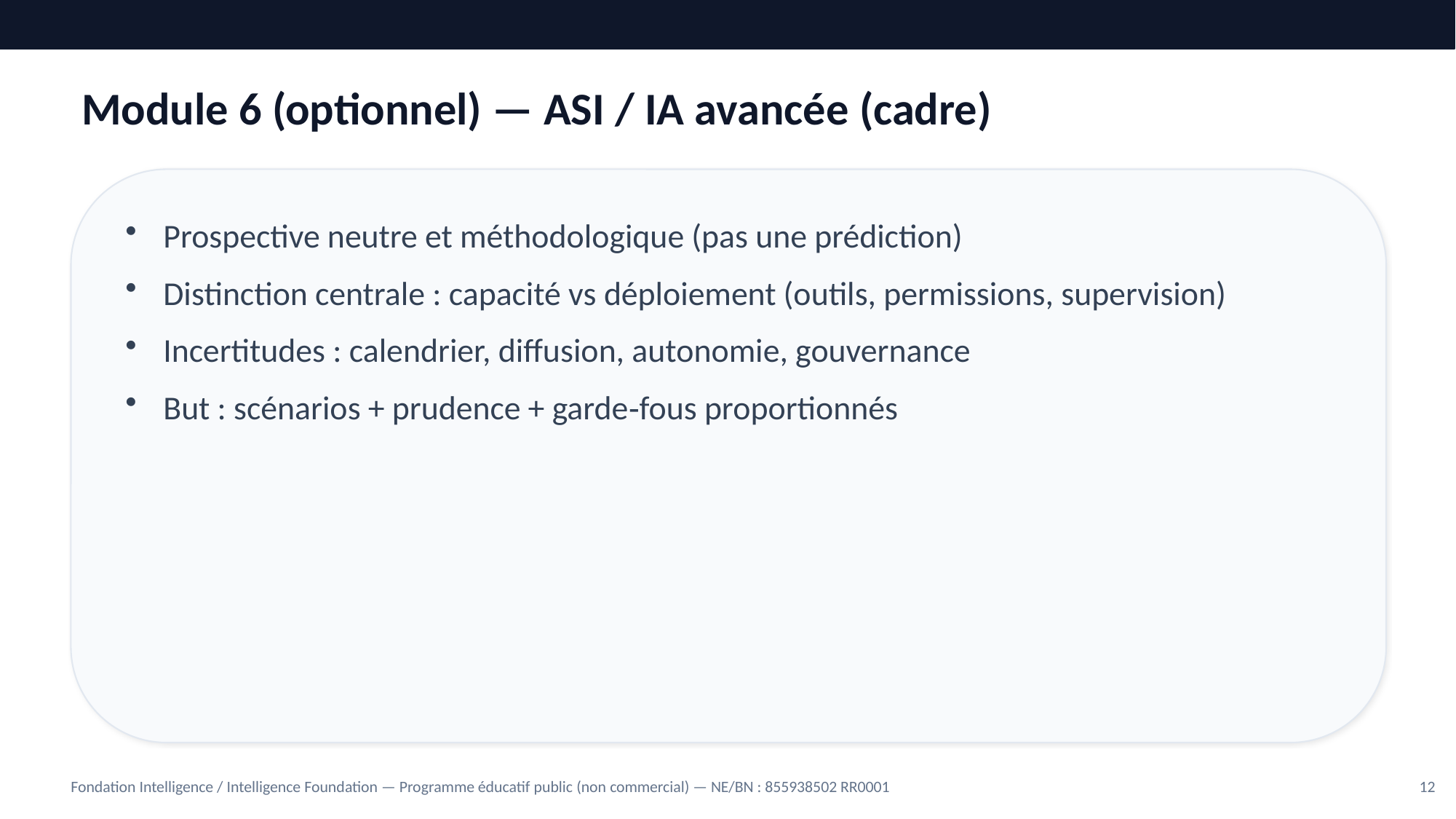

Module 6 (optionnel) — ASI / IA avancée (cadre)

Prospective neutre et méthodologique (pas une prédiction)
Distinction centrale : capacité vs déploiement (outils, permissions, supervision)
Incertitudes : calendrier, diffusion, autonomie, gouvernance
But : scénarios + prudence + garde‑fous proportionnés
Fondation Intelligence / Intelligence Foundation — Programme éducatif public (non commercial) — NE/BN : 855938502 RR0001
12